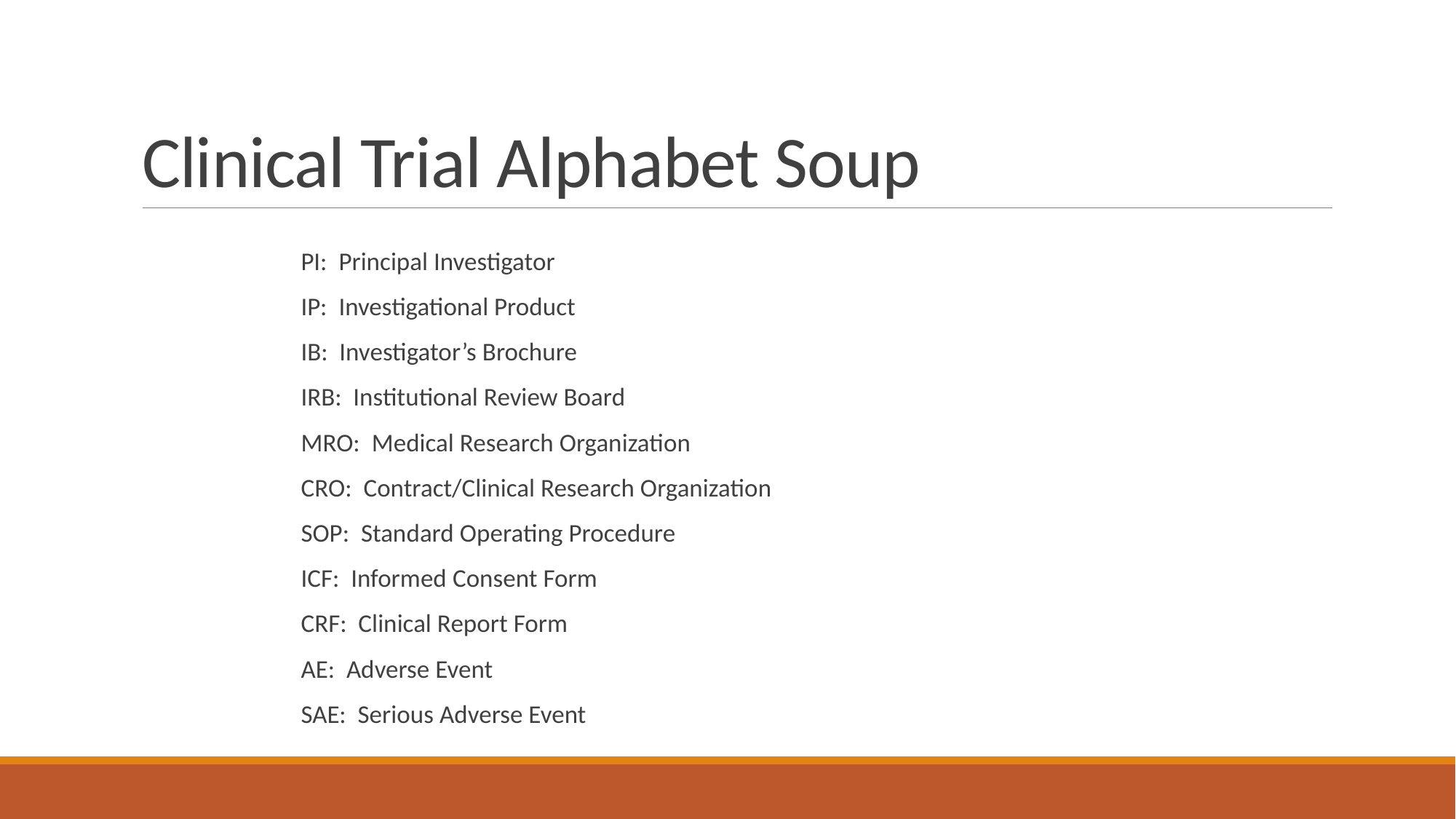

# Clinical Trial Alphabet Soup
PI:  Principal Investigator
IP:  Investigational Product
IB:  Investigator’s Brochure
IRB:  Institutional Review Board
MRO:  Medical Research Organization
CRO:  Contract/Clinical Research Organization
SOP:  Standard Operating Procedure
ICF:  Informed Consent Form
CRF:  Clinical Report Form
AE:  Adverse Event
SAE:  Serious Adverse Event